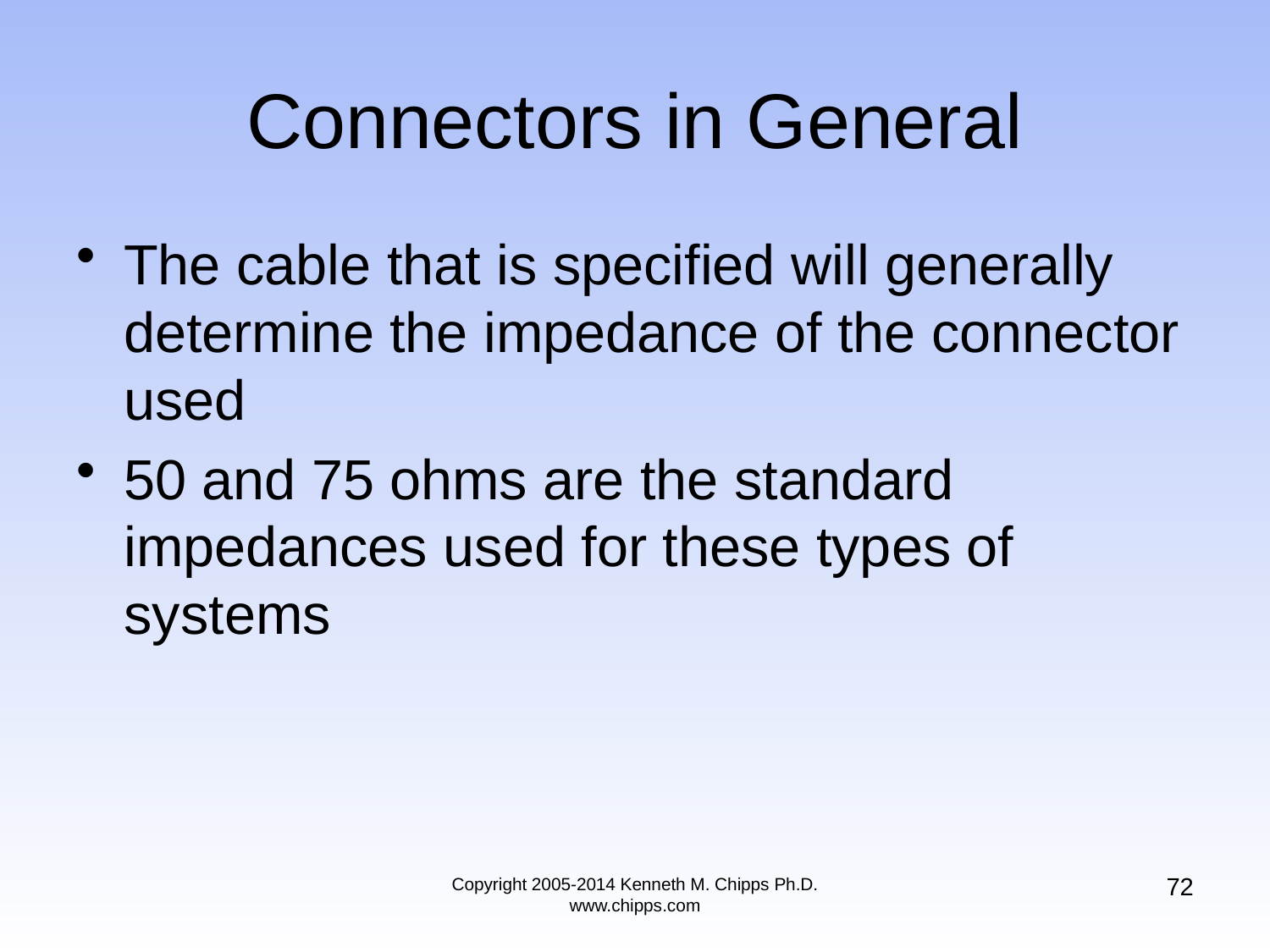

# Connectors in General
The cable that is specified will generally determine the impedance of the connector used
50 and 75 ohms are the standard impedances used for these types of systems
72
Copyright 2005-2014 Kenneth M. Chipps Ph.D. www.chipps.com